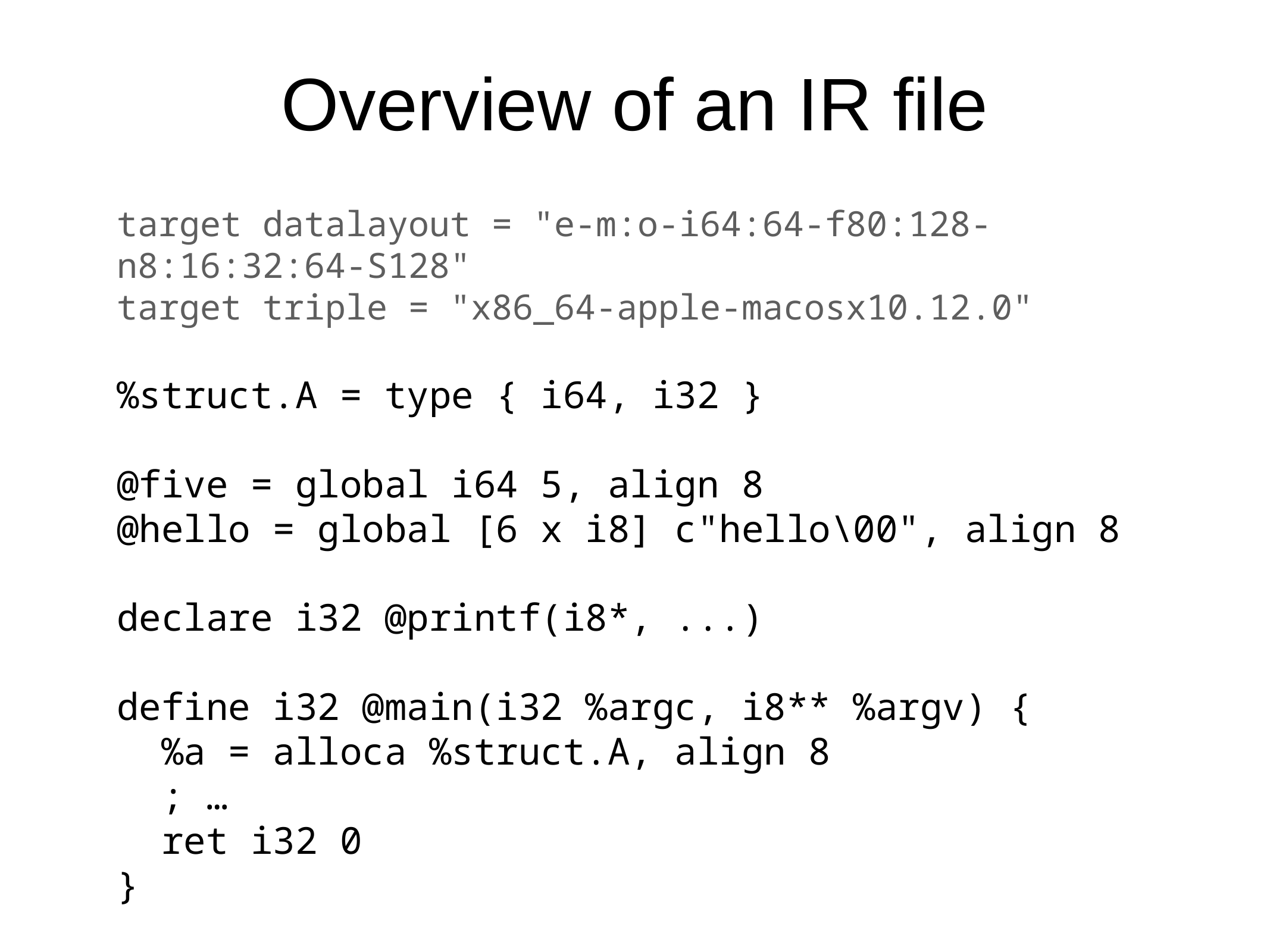

Overview of an IR file
target datalayout = "e-m:o-i64:64-f80:128-n8:16:32:64-S128"
target triple = "x86_64-apple-macosx10.12.0"

%struct.A = type { i64, i32 }

@five = global i64 5, align 8
@hello = global [6 x i8] c"hello\00", align 8

declare i32 @printf(i8*, ...)

define i32 @main(i32 %argc, i8** %argv) {
  %a = alloca %struct.A, align 8
  ; …
  ret i32 0
}